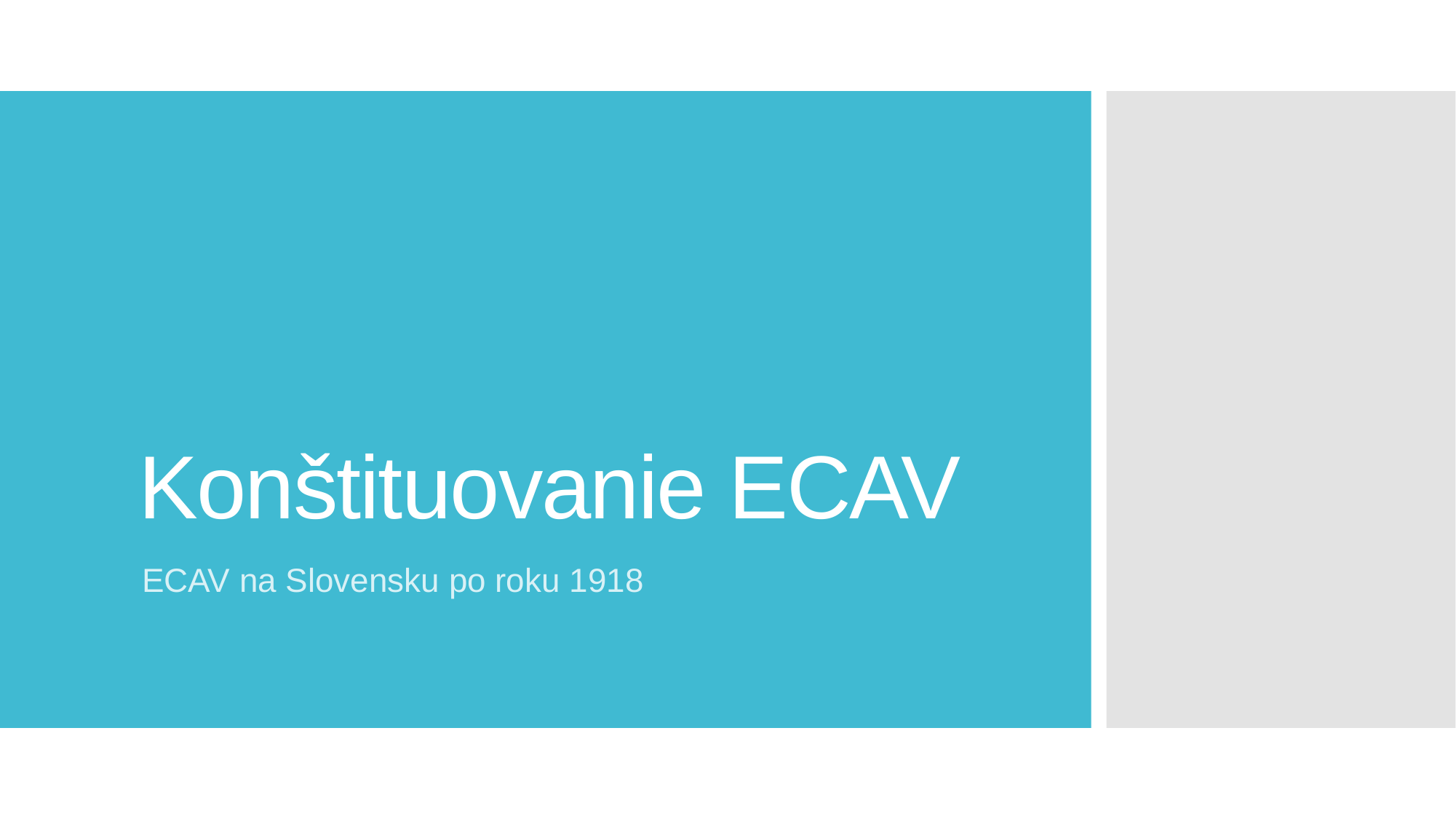

# Konštituovanie ECAV
ECAV na Slovensku po roku 1918